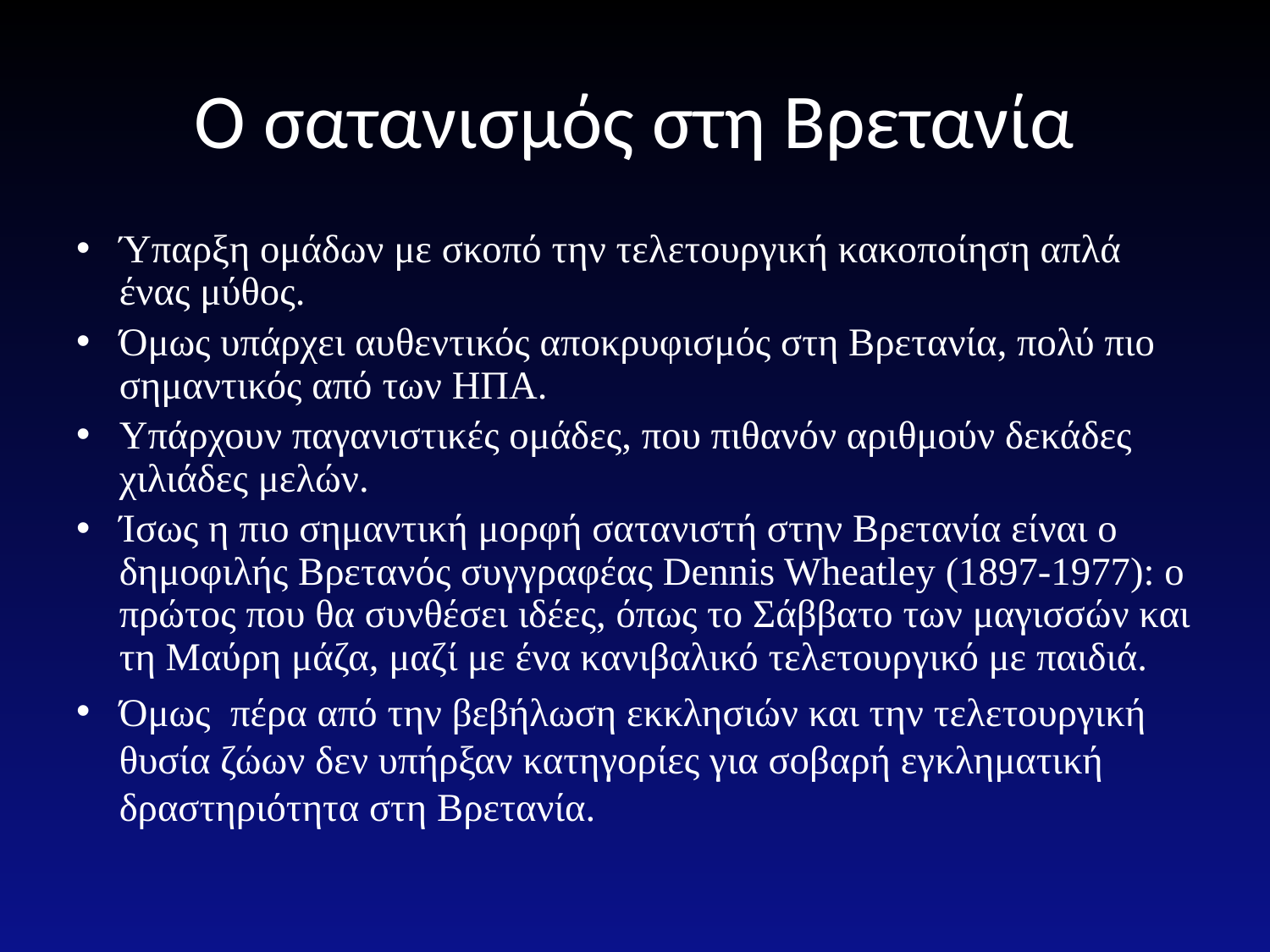

# Ο σατανισμός στη Βρετανία
Ύπαρξη ομάδων με σκοπό την τελετουργική κακοποίηση απλά ένας μύθος.
Όμως υπάρχει αυθεντικός αποκρυφισμός στη Βρετανία, πολύ πιο σημαντικός από των ΗΠΑ.
Υπάρχουν παγανιστικές ομάδες, που πιθανόν αριθμούν δεκάδες χιλιάδες μελών.
Ίσως η πιο σημαντική μορφή σατανιστή στην Βρετανία είναι ο δημοφιλής Βρετανός συγγραφέας Dennis Wheatley (1897-1977): ο πρώτος που θα συνθέσει ιδέες, όπως το Σάββατο των μαγισσών και τη Μαύρη μάζα, μαζί με ένα κανιβαλικό τελετουργικό με παιδιά.
Όμως  πέρα από την βεβήλωση εκκλησιών και την τελετουργική θυσία ζώων δεν υπήρξαν κατηγορίες για σοβαρή εγκληματική δραστηριότητα στη Βρετανία.